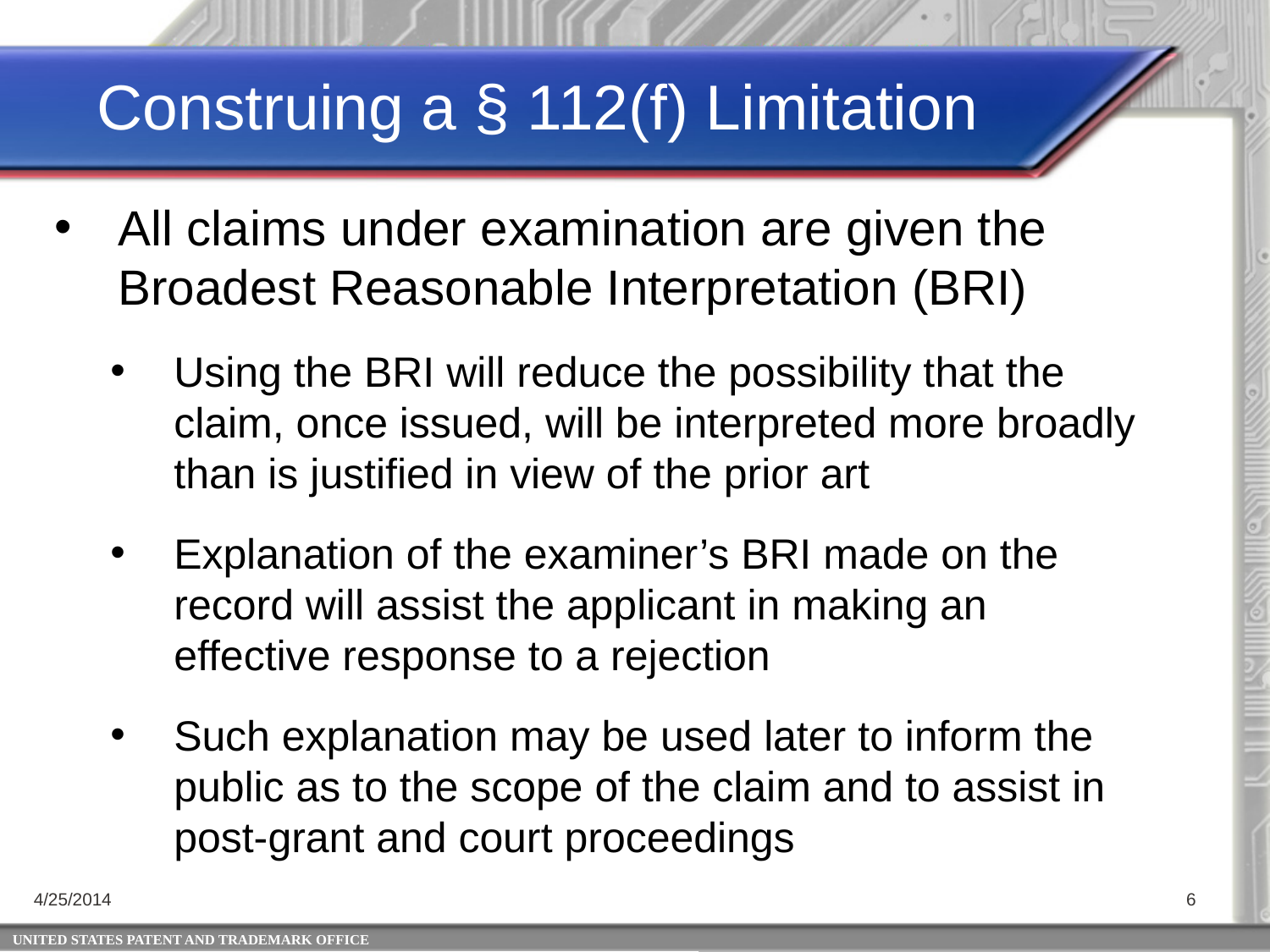

Construing a § 112(f) Limitation
All claims under examination are given the Broadest Reasonable Interpretation (BRI)
Using the BRI will reduce the possibility that the claim, once issued, will be interpreted more broadly than is justified in view of the prior art
Explanation of the examiner’s BRI made on the record will assist the applicant in making an effective response to a rejection
Such explanation may be used later to inform the public as to the scope of the claim and to assist in post-grant and court proceedings

4/25/2014

6